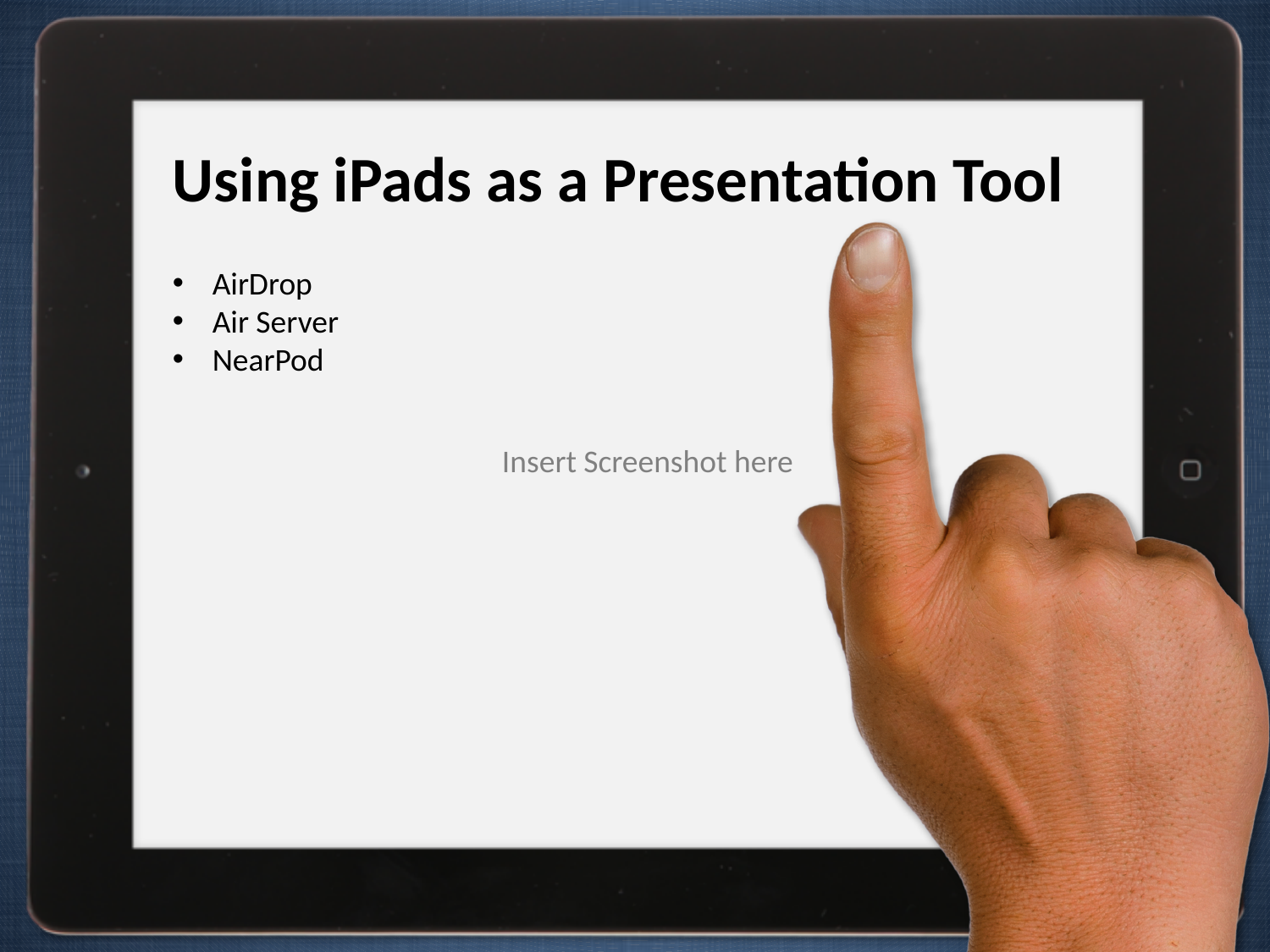

Using iPads as a Presentation Tool
AirDrop
Air Server
NearPod